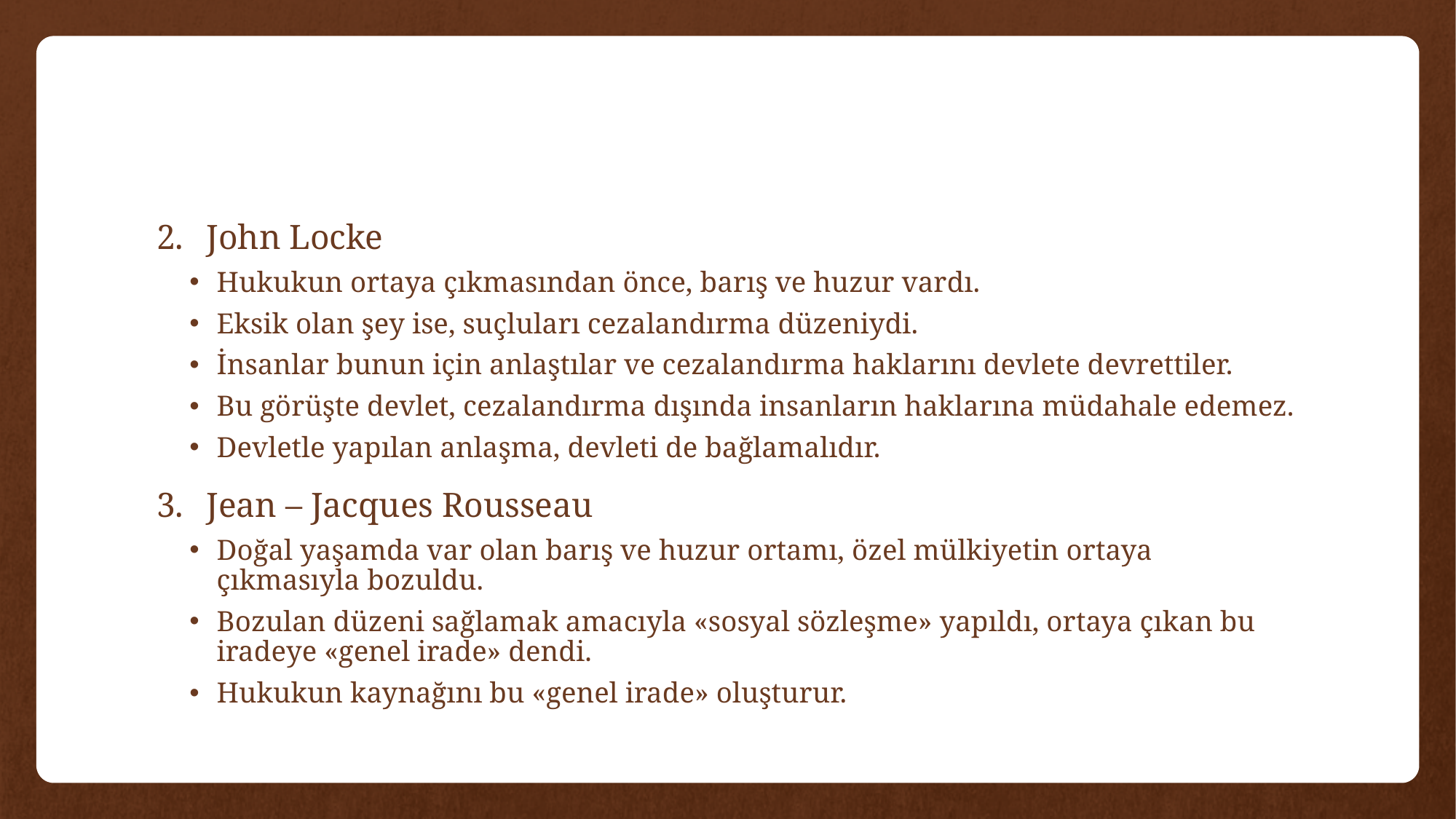

#
John Locke
Hukukun ortaya çıkmasından önce, barış ve huzur vardı.
Eksik olan şey ise, suçluları cezalandırma düzeniydi.
İnsanlar bunun için anlaştılar ve cezalandırma haklarını devlete devrettiler.
Bu görüşte devlet, cezalandırma dışında insanların haklarına müdahale edemez.
Devletle yapılan anlaşma, devleti de bağlamalıdır.
Jean – Jacques Rousseau
Doğal yaşamda var olan barış ve huzur ortamı, özel mülkiyetin ortaya çıkmasıyla bozuldu.
Bozulan düzeni sağlamak amacıyla «sosyal sözleşme» yapıldı, ortaya çıkan bu iradeye «genel irade» dendi.
Hukukun kaynağını bu «genel irade» oluşturur.